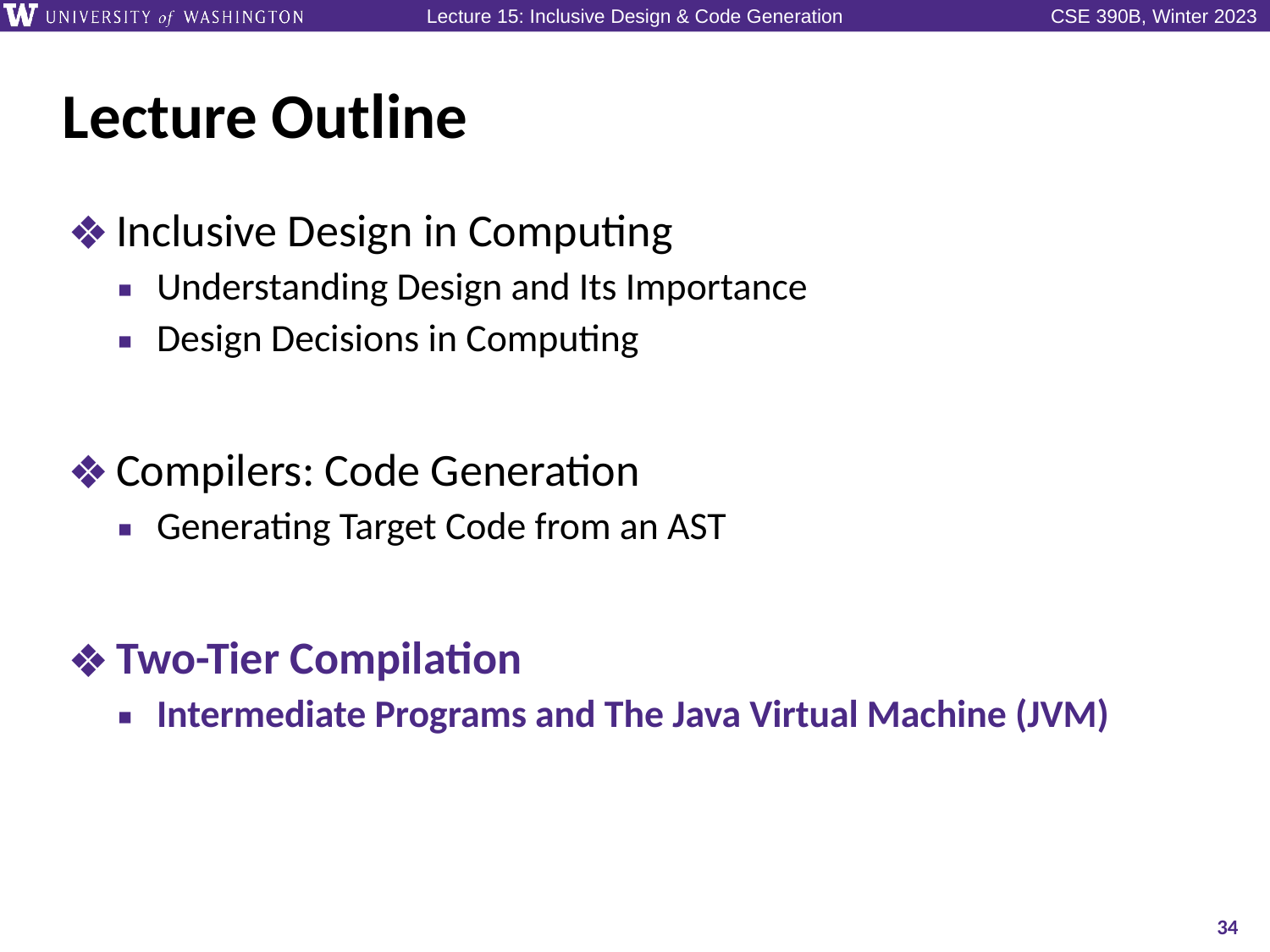

# Lecture Outline
Inclusive Design in Computing
Understanding Design and Its Importance
Design Decisions in Computing

Compilers: Code Generation
Generating Target Code from an AST

Two-Tier Compilation
Intermediate Programs and The Java Virtual Machine (JVM)
34